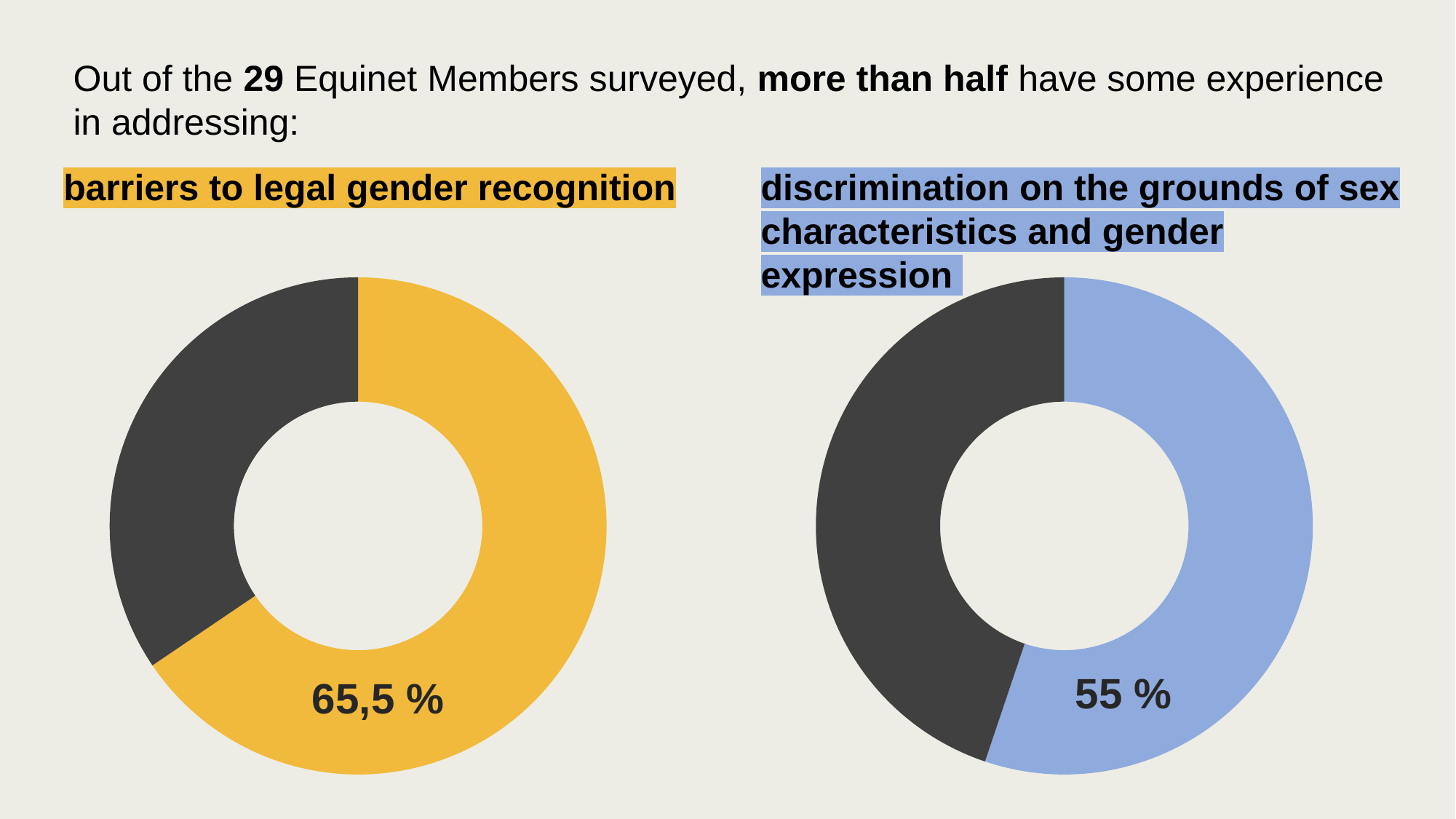

# Experience of Equality Bodies
Out of the 29 Equinet Members surveyed, more than half have some experience in addressing:
barriers to legal gender recognition
discrimination on the grounds of sex characteristics and gender expression

### Chart

| Category | Sales |
|---|---|
| 1st Qtr | 19.0 |
| 2nd Qtr | 10.0 |

### Chart

| Category | Sales |
|---|---|
| 1st Qtr | 16.0 |
| 2nd Qtr | 13.0 |
55 %
65,5 %